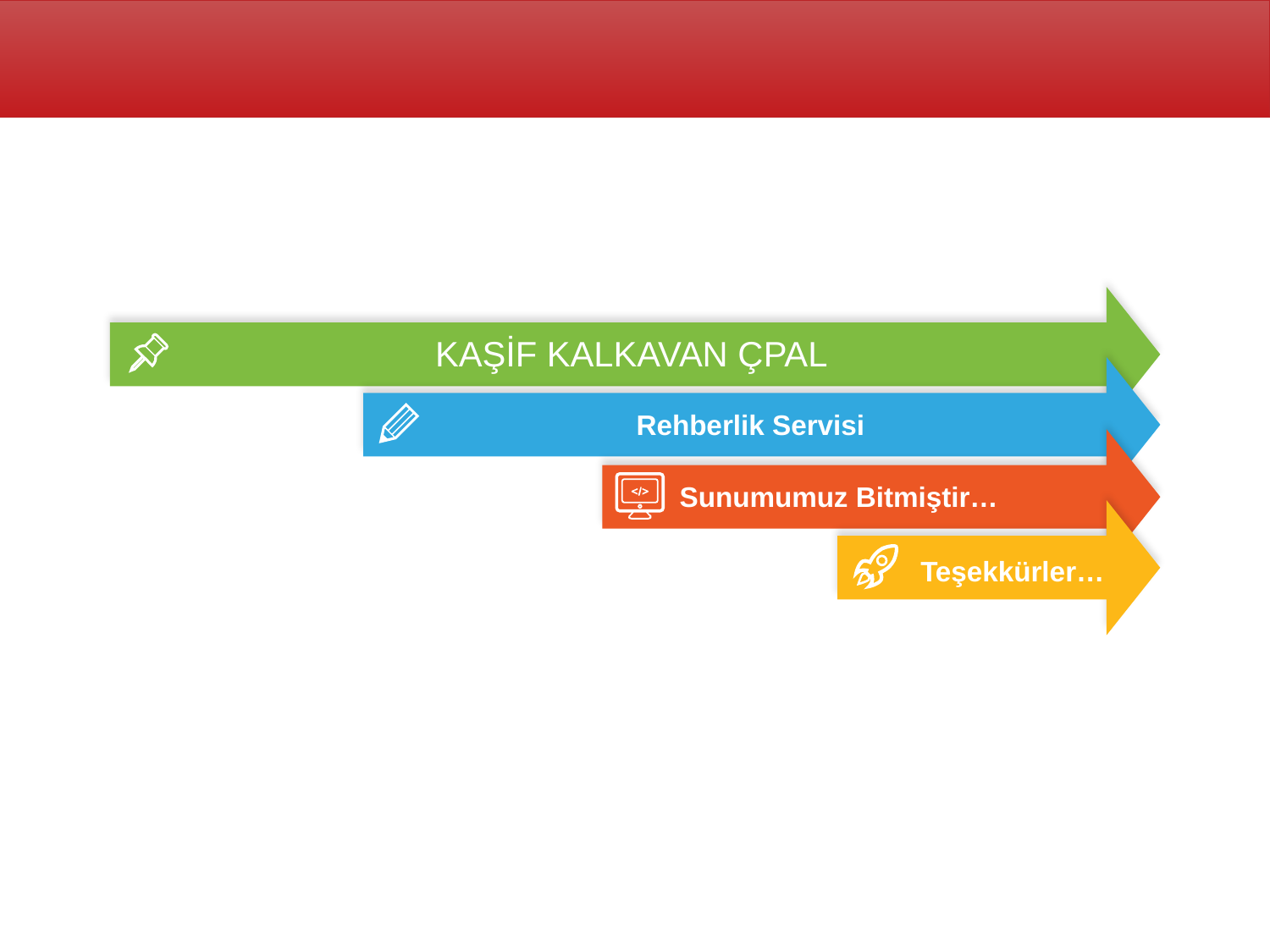

KAŞİF KALKAVAN ÇPAL

Rehberlik Servisi

Sunumumuz Bitmiştir…

Teşekkürler…